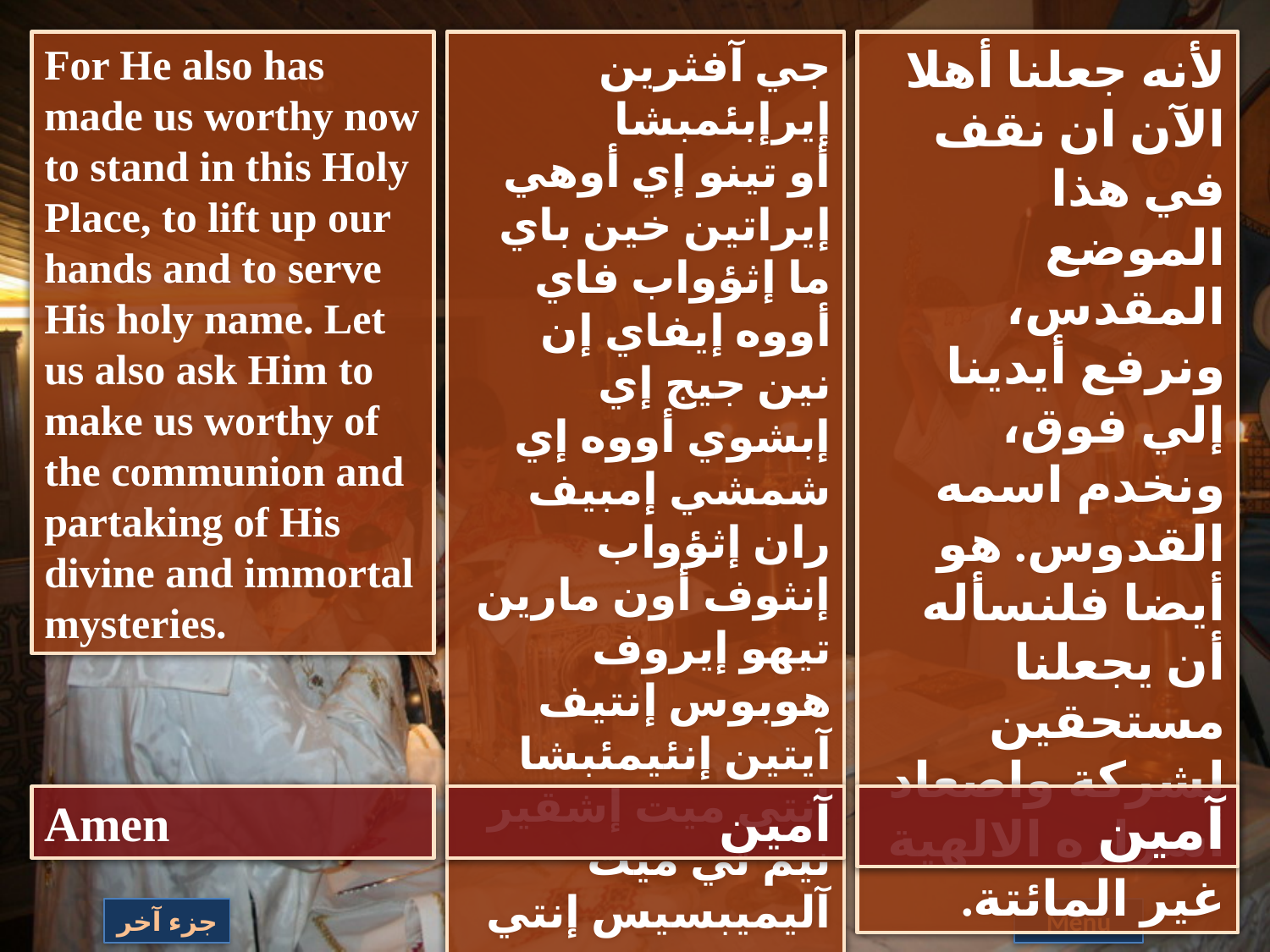

For He also has made us worthy now to stand in this Holy Place, to lift up our hands and to serve His holy name. Let us also ask Him to make us worthy of the communion and partaking of His divine and immortal mysteries.
جي آفثرين إيرإبئمبشا
أو تينو إي أوهي إيراتين خين باي ما إثؤواب فاي أووه إيفاي إن نين جيج إي إبشوي أووه إي شمشي إمبيف ران إثؤواب إنثوف أون مارين تيهو إيروف هوبوس إنتيف آيتين إنئيمئبشا إنتي ميت إشقير نيم تي ميت آليميبسيس إنتي نيف ميستيريون إن نوتي أووه إن آثمو.
لأنه جعلنا أهلا الآن ان نقف في هذا الموضع المقدس، ونرفع أيدينا إلي فوق، ونخدم اسمه القدوس. هو أيضا فلنسأله أن يجعلنا مستحقين لشركة واصعاد أسراره الالهية غير المائتة.
Amen
آمين
آمين
جزء آخر
Menu